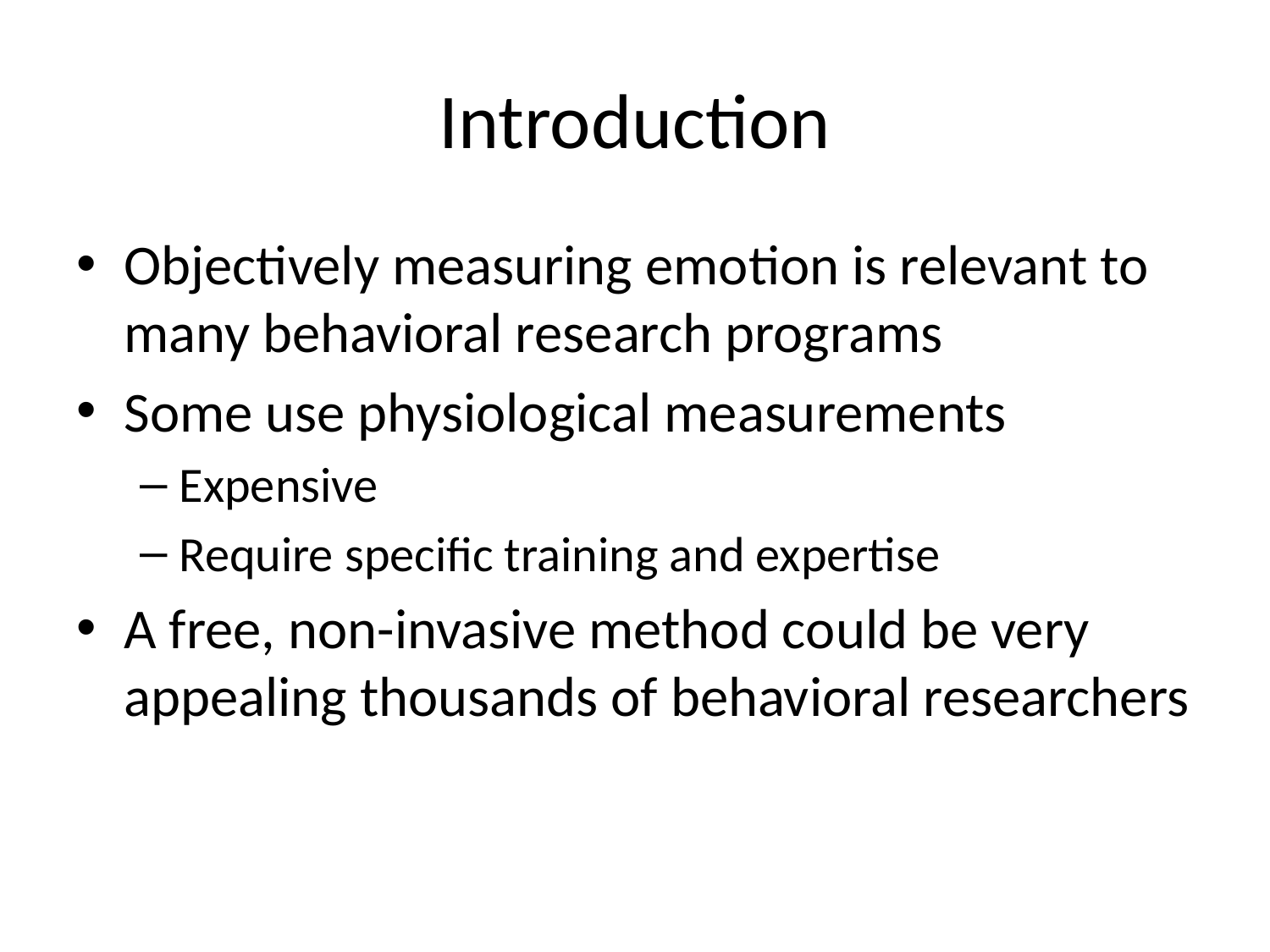

# Introduction
Objectively measuring emotion is relevant to many behavioral research programs
Some use physiological measurements
Expensive
Require specific training and expertise
A free, non-invasive method could be very appealing thousands of behavioral researchers